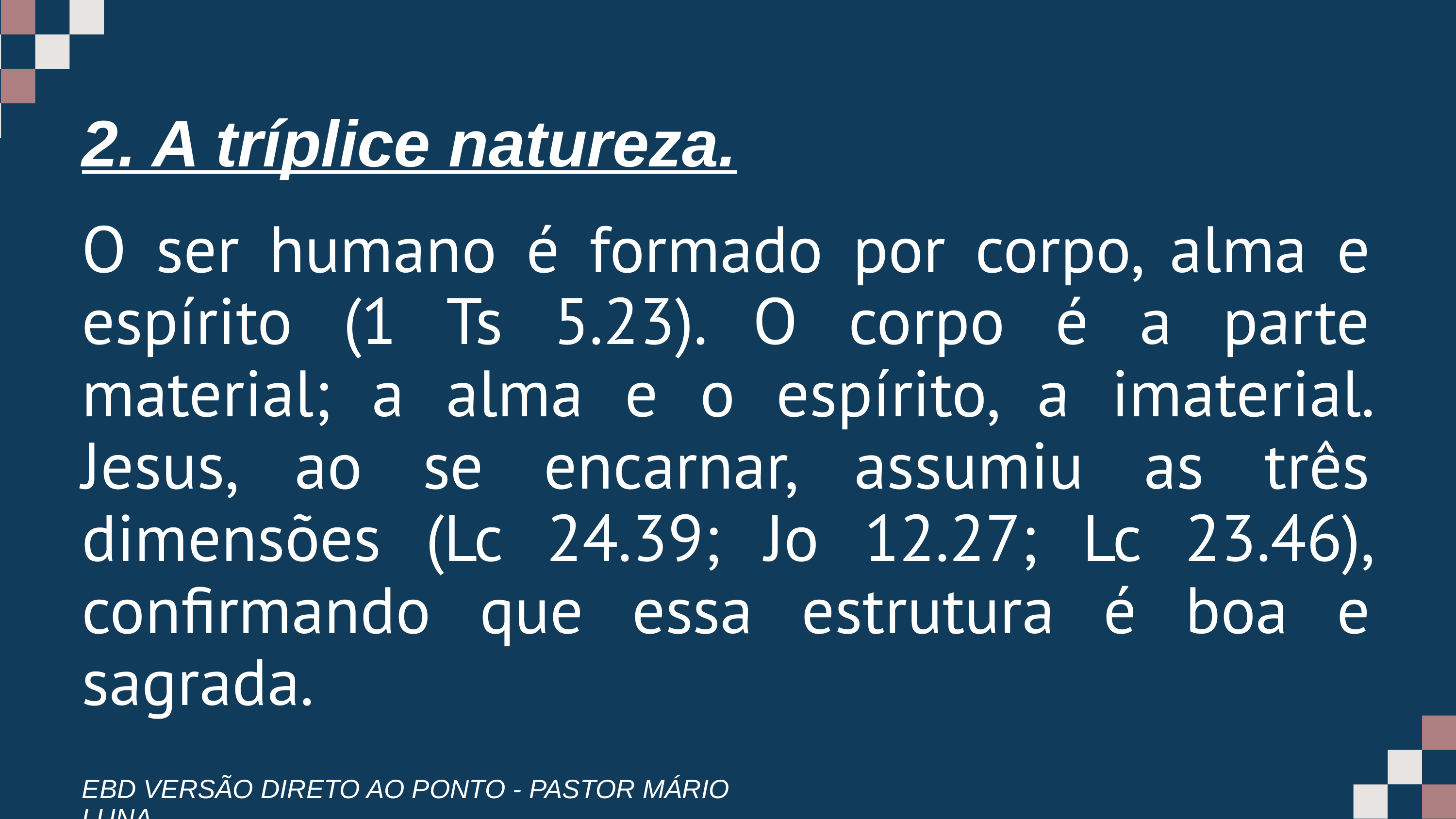

2. A tríplice natureza.

O ser humano é formado por corpo, alma e espírito (1 Ts 5.23). O corpo é a parte material; a alma e o espírito, a imaterial. Jesus, ao se encarnar, assumiu as três dimensões (Lc 24.39; Jo 12.27; Lc 23.46), confirmando que essa estrutura é boa e sagrada.

EBD VERSÃO DIRETO AO PONTO - PASTOR MÁRIO LUNA